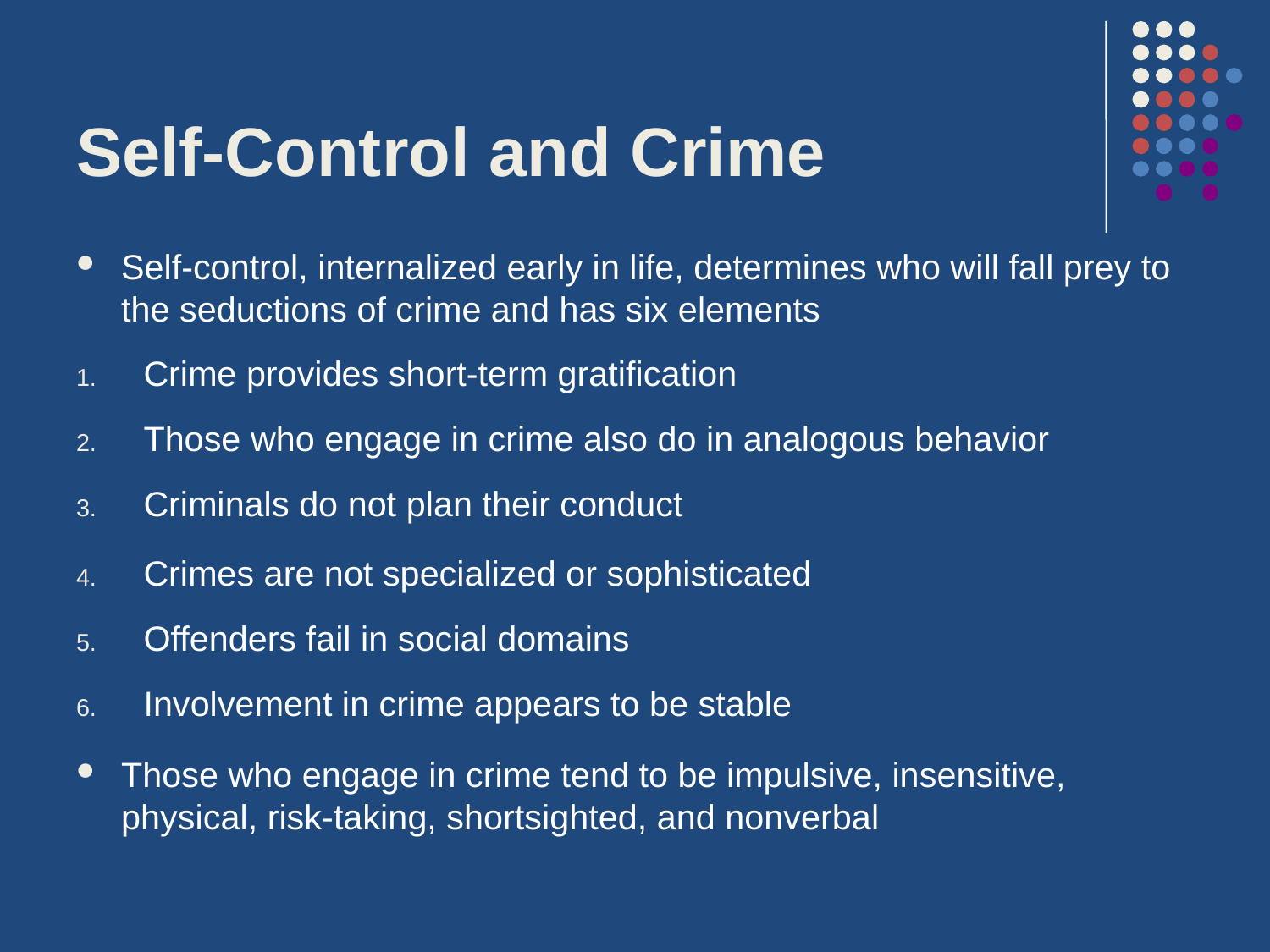

# Self-Control and Crime
Self-control, internalized early in life, determines who will fall prey to the seductions of crime and has six elements

Crime provides short-term gratification

Those who engage in crime also do in analogous behavior

Criminals do not plan their conduct

Crimes are not specialized or sophisticated

Offenders fail in social domains

Involvement in crime appears to be stable

Those who engage in crime tend to be impulsive, insensitive, physical, risk-taking, shortsighted, and nonverbal